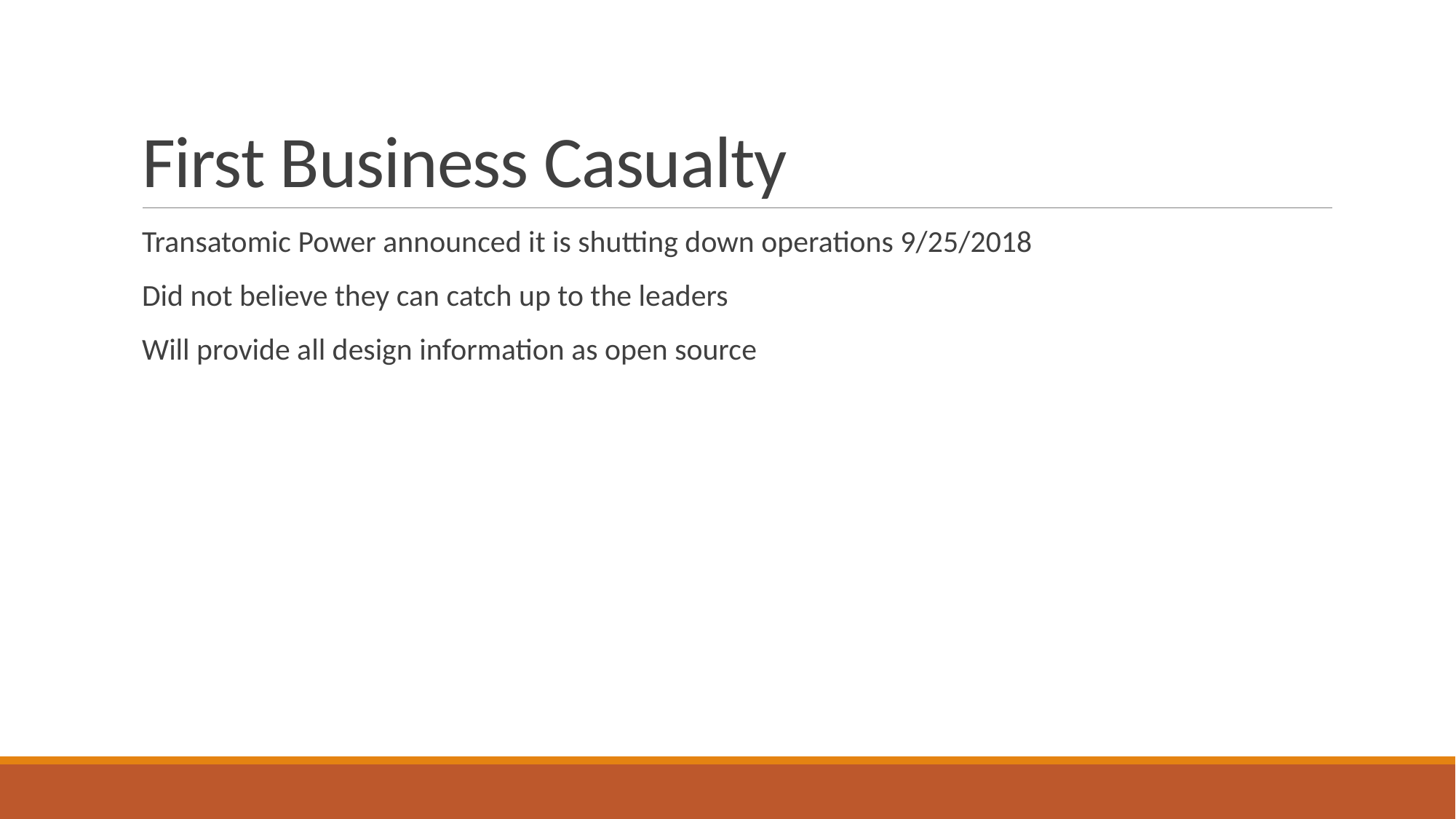

# First Business Casualty
Transatomic Power announced it is shutting down operations 9/25/2018
Did not believe they can catch up to the leaders
Will provide all design information as open source